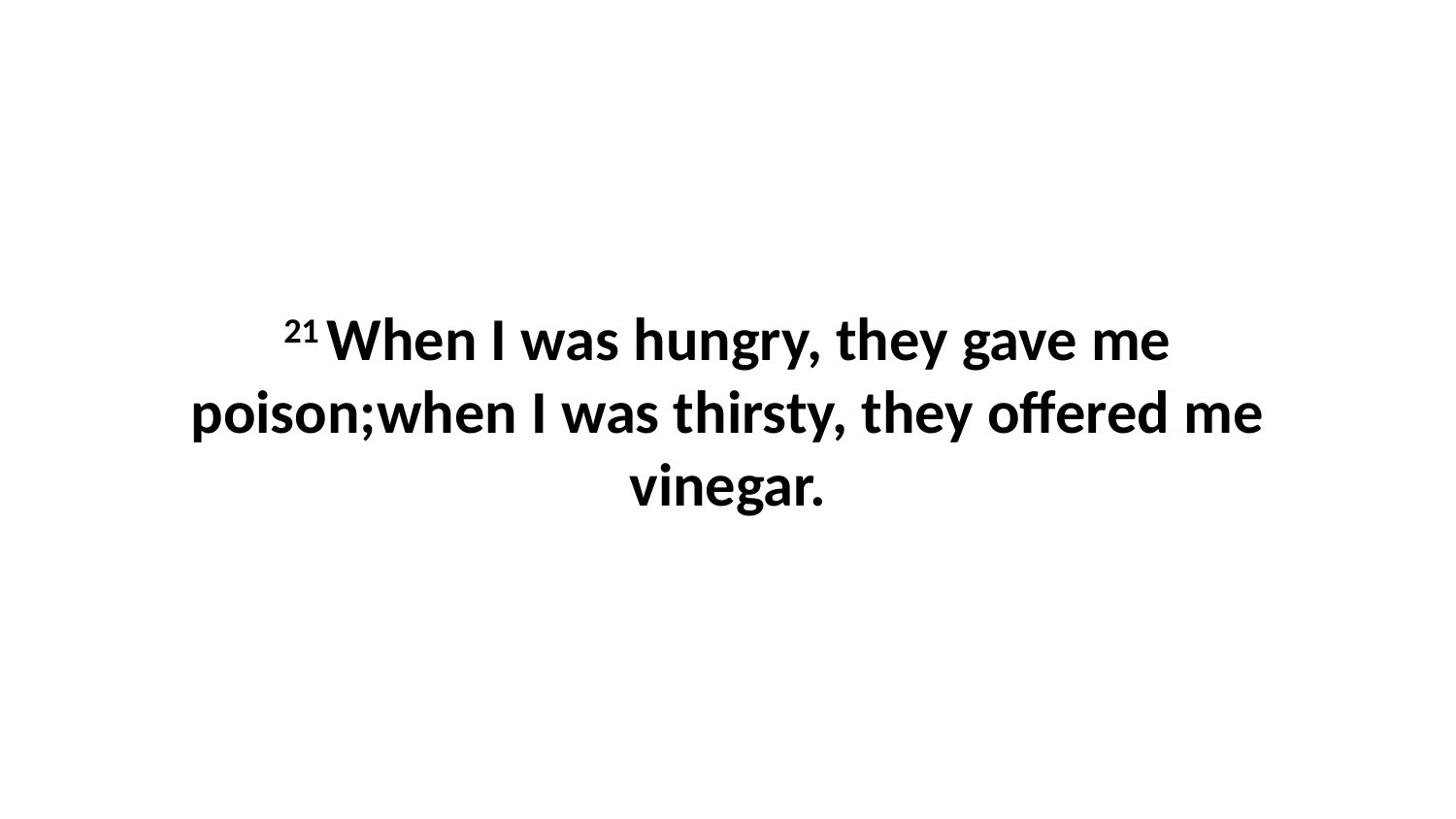

21 When I was hungry, they gave me poison;when I was thirsty, they offered me vinegar.